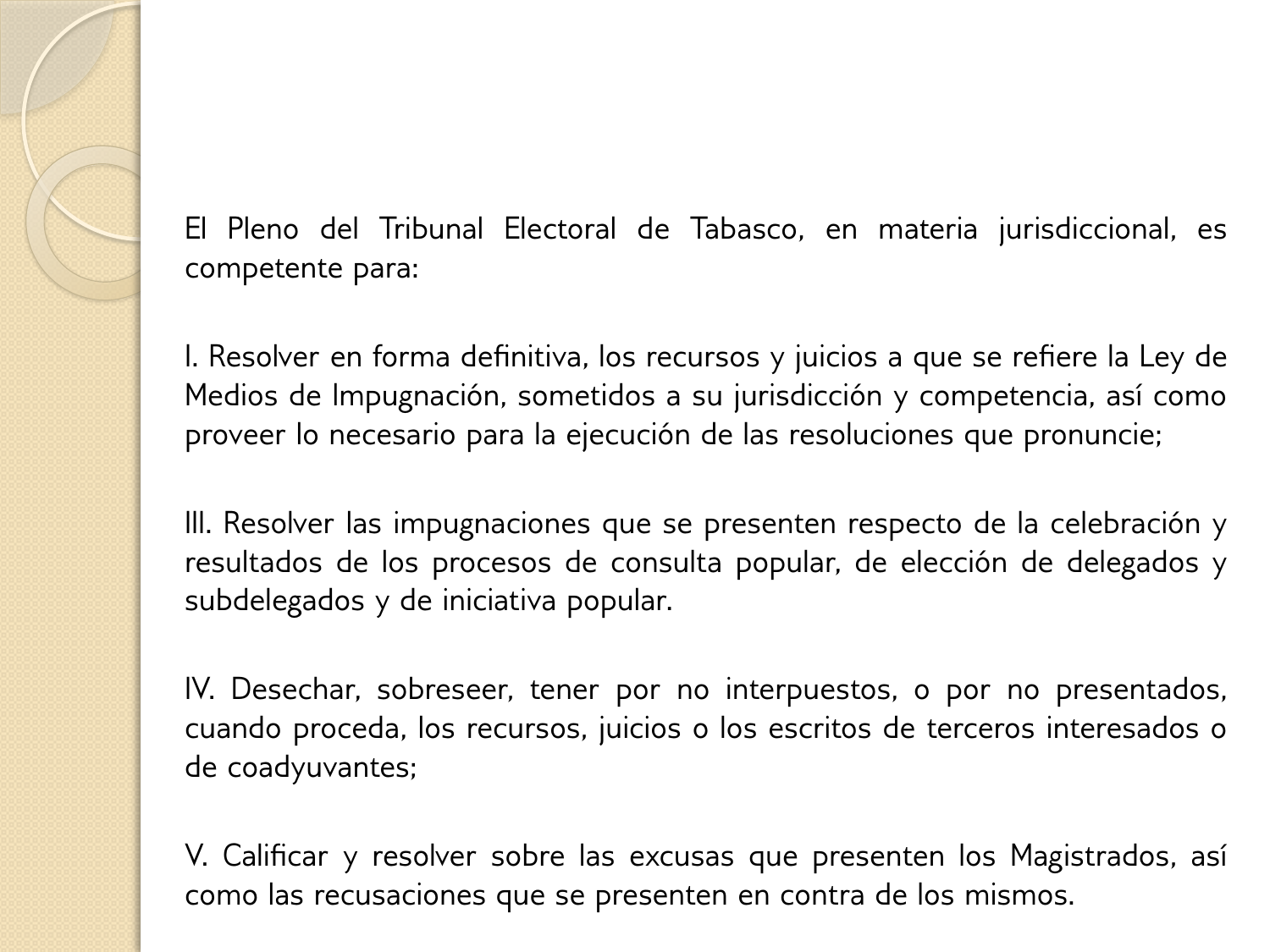

El Pleno del Tribunal Electoral de Tabasco, en materia jurisdiccional, es competente para:

I. Resolver en forma definitiva, los recursos y juicios a que se refiere la Ley de Medios de Impugnación, sometidos a su jurisdicción y competencia, así como proveer lo necesario para la ejecución de las resoluciones que pronuncie;

III. Resolver las impugnaciones que se presenten respecto de la celebración y resultados de los procesos de consulta popular, de elección de delegados y subdelegados y de iniciativa popular.

IV. Desechar, sobreseer, tener por no interpuestos, o por no presentados, cuando proceda, los recursos, juicios o los escritos de terceros interesados o de coadyuvantes;

V. Calificar y resolver sobre las excusas que presenten los Magistrados, así como las recusaciones que se presenten en contra de los mismos.